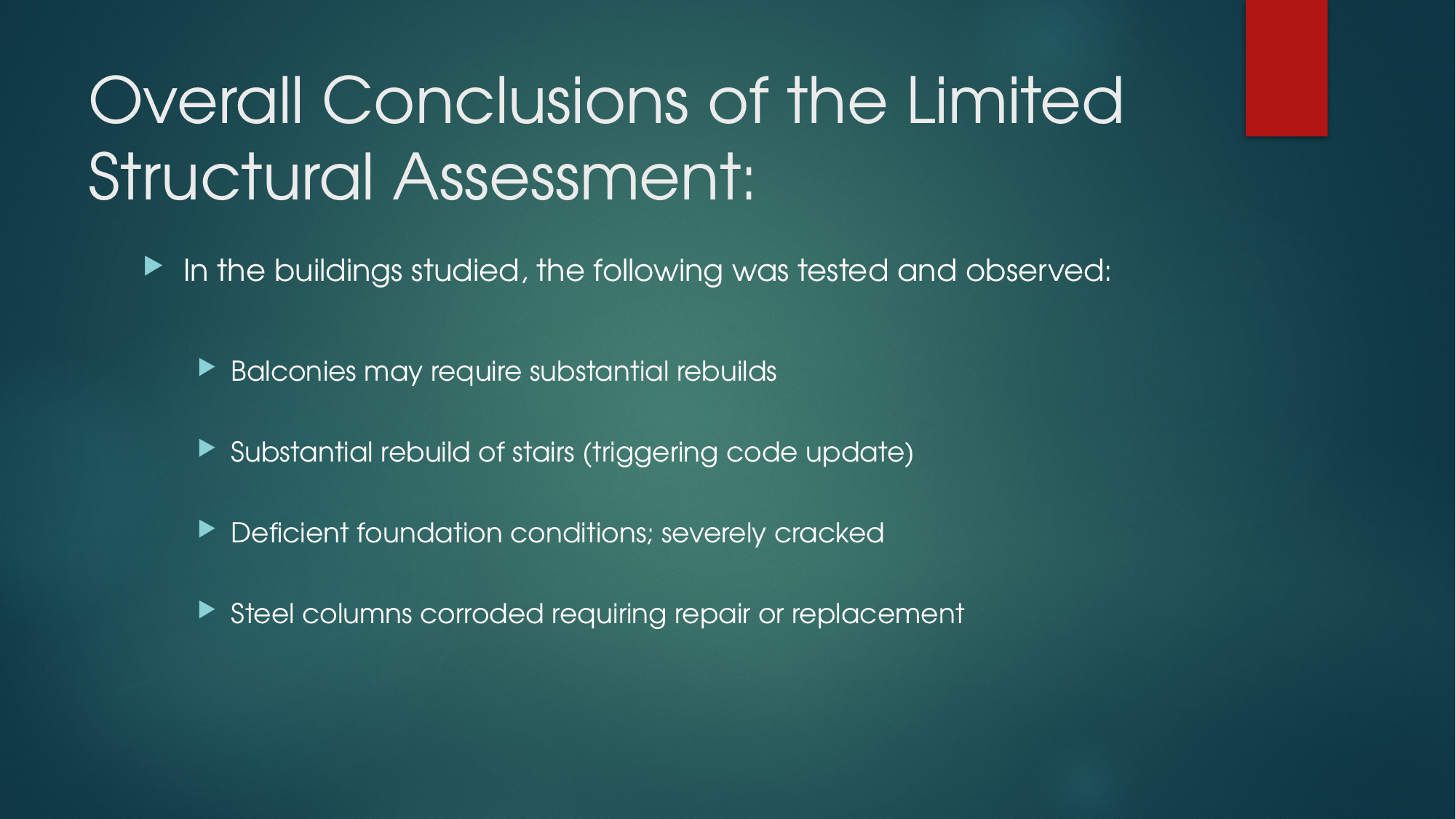

# Overall Conclusions of the Limited Structural Assessment:

In the buildings studied, the following was tested and observed:

Balconies may require substantial rebuilds
Substantial rebuild of stairs (triggering code update)
Deficient foundation conditions; severely cracked
Steel columns corroded requiring repair or replacement